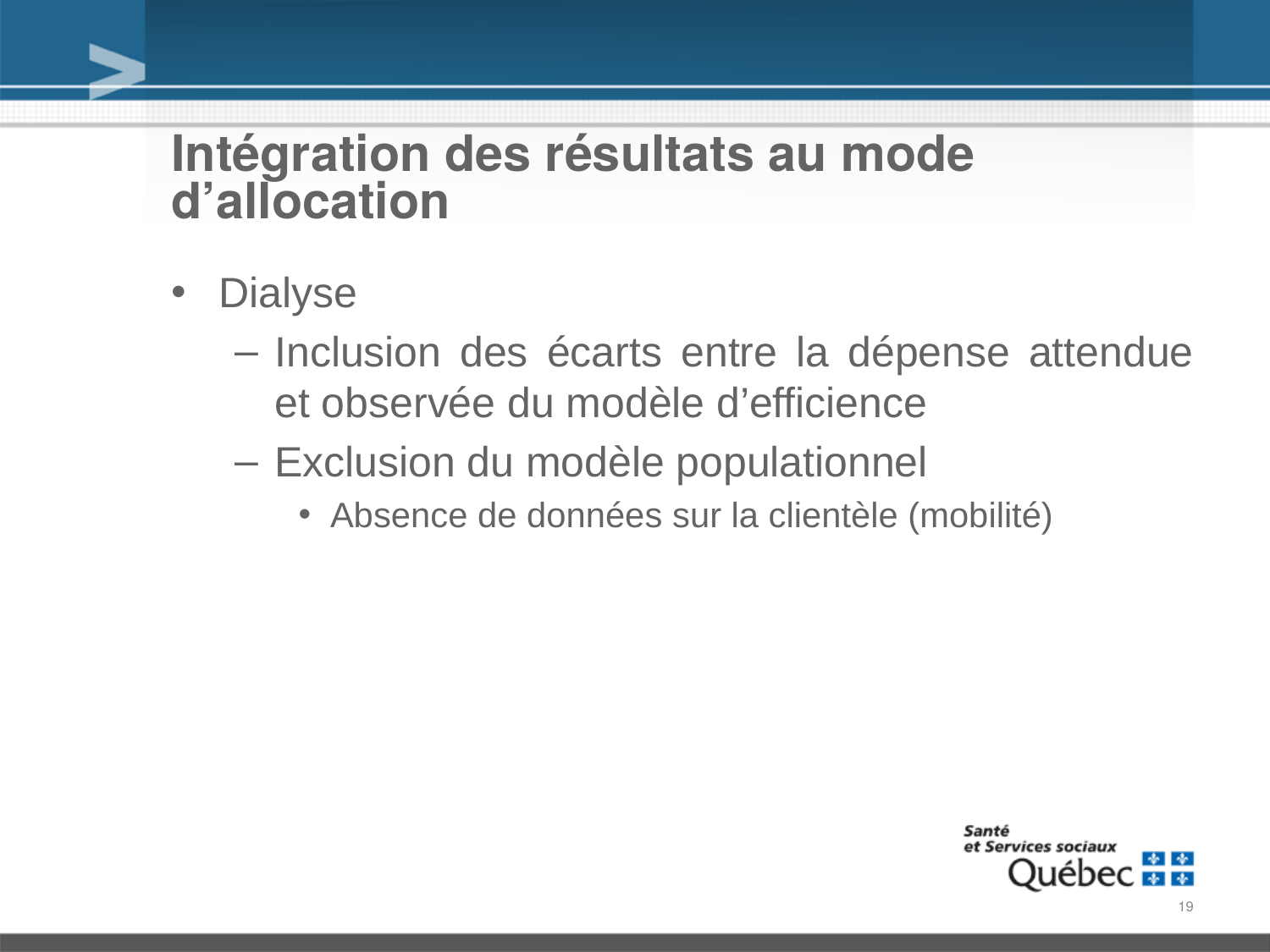

# Intégration des résultats au mode d’allocation
Dialyse
Inclusion des écarts entre la dépense attendue et observée du modèle d’efficience
Exclusion du modèle populationnel
Absence de données sur la clientèle (mobilité)
19